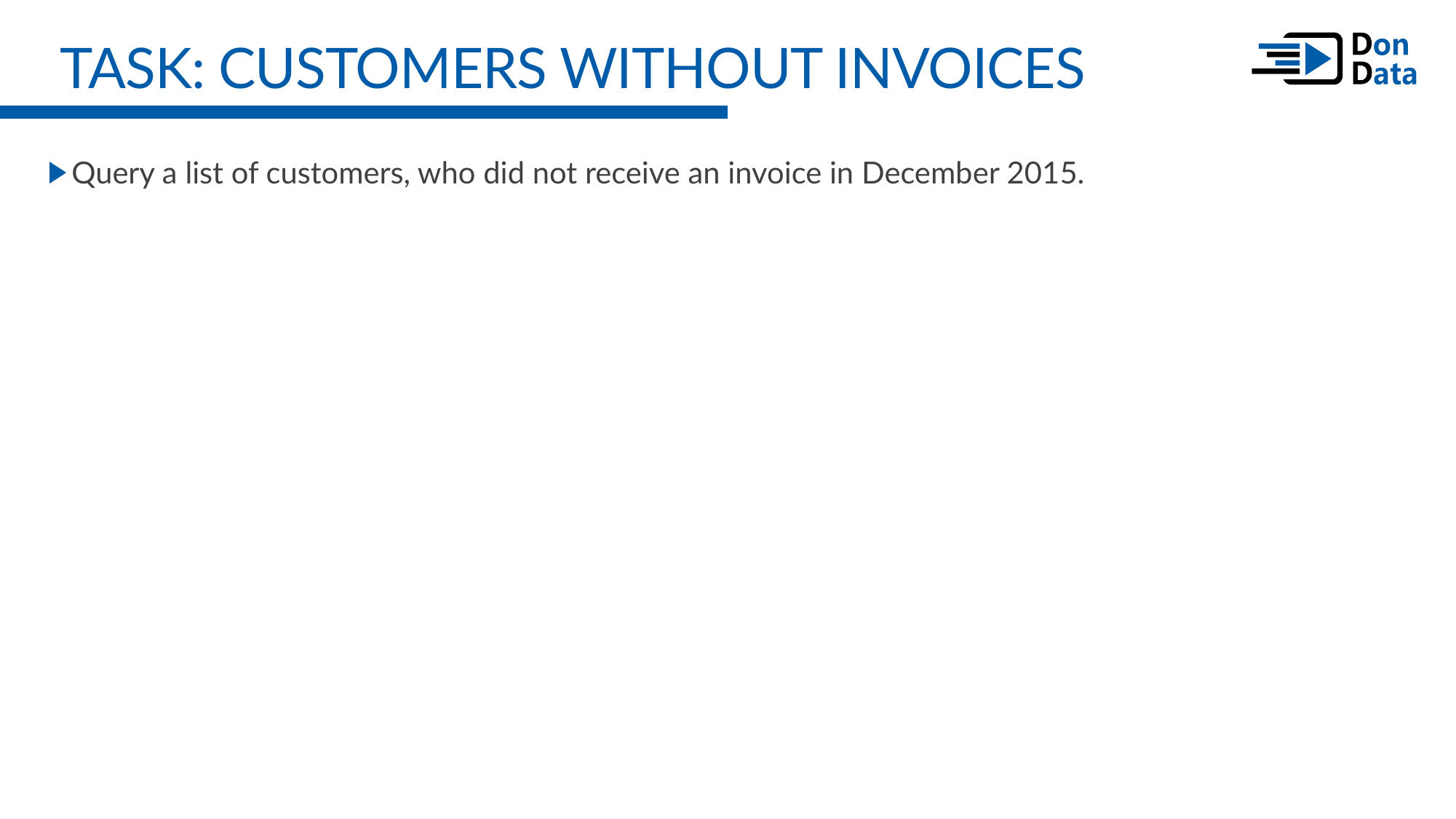

Task: Customers without Invoices
Query a list of customers, who did not receive an invoice in December 2015.